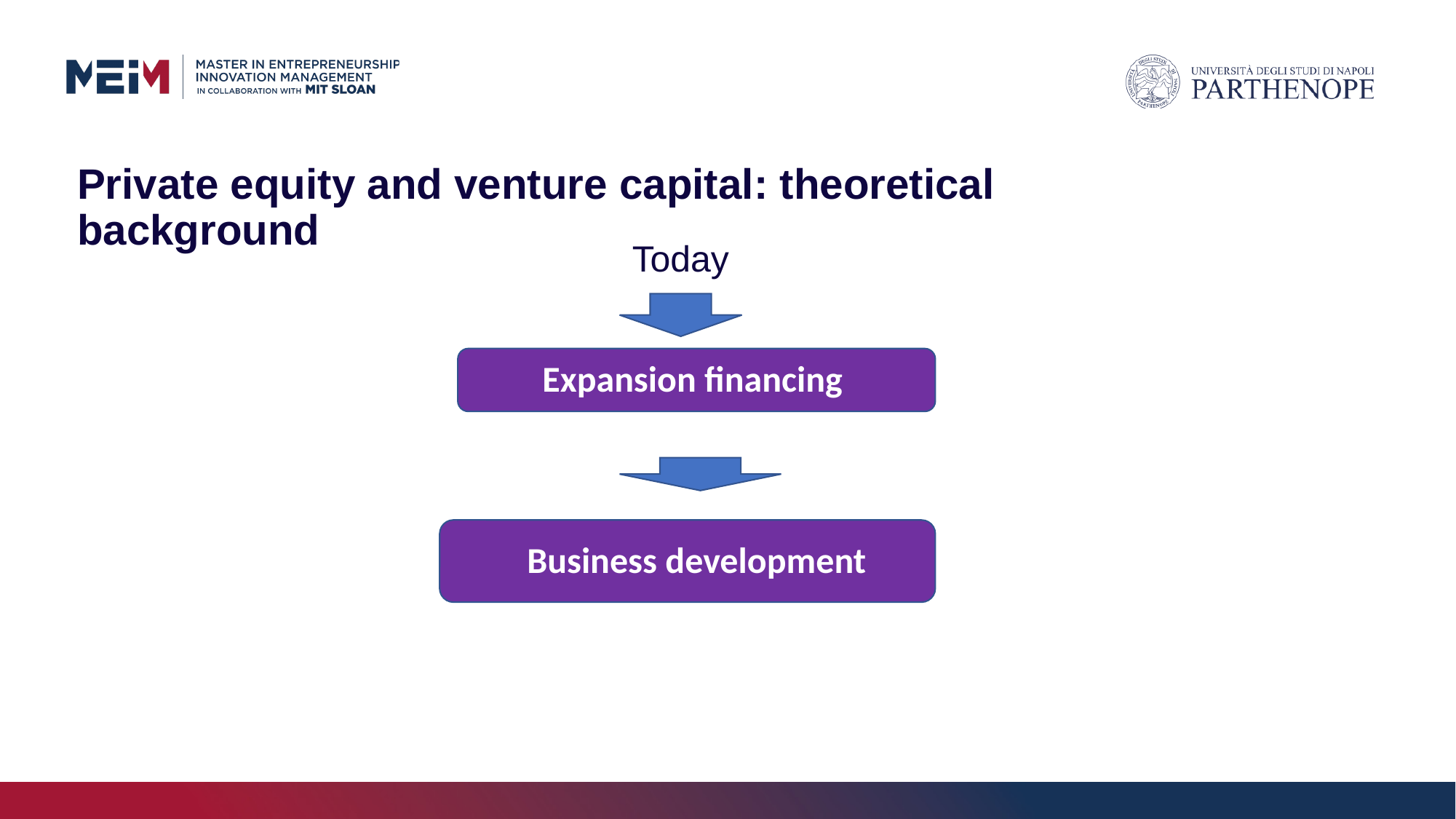

# Private equity and venture capital: theoretical background
Today

Expansion financing

Business development